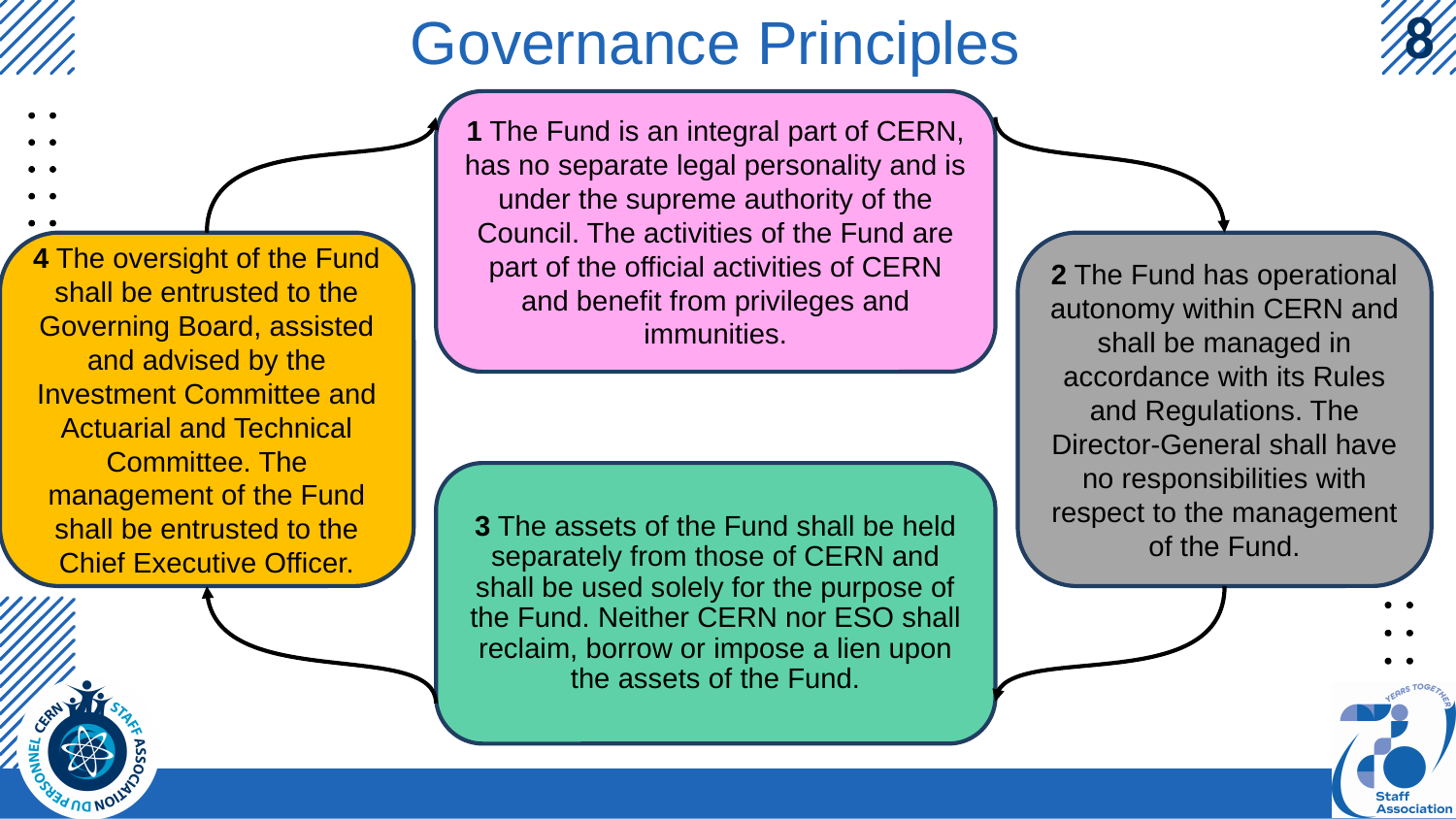

# Governance Principles
1 The Fund is an integral part of CERN, has no separate legal personality and is under the supreme authority of the Council. The activities of the Fund are part of the official activities of CERN and benefit from privileges and immunities.
4 The oversight of the Fund shall be entrusted to the Governing Board, assisted and advised by the Investment Committee and Actuarial and Technical Committee. The management of the Fund shall be entrusted to the Chief Executive Officer.
2 The Fund has operational autonomy within CERN and shall be managed in accordance with its Rules and Regulations. The Director-General shall have no responsibilities with respect to the management of the Fund.
3 The assets of the Fund shall be held separately from those of CERN and shall be used solely for the purpose of the Fund. Neither CERN nor ESO shall reclaim, borrow or impose a lien upon the assets of the Fund.